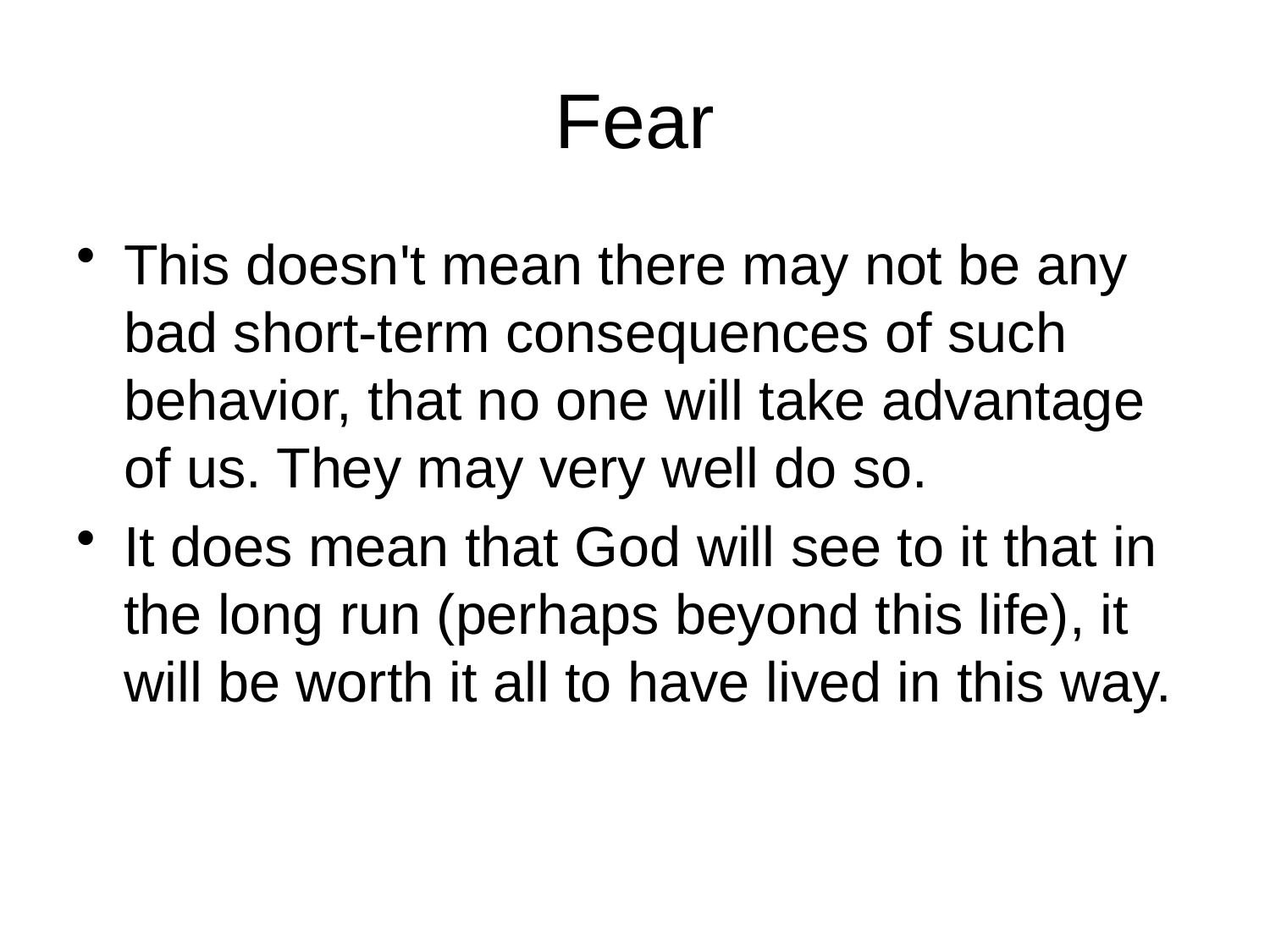

# Fear
This doesn't mean there may not be any bad short-term consequences of such behavior, that no one will take advantage of us. They may very well do so.
It does mean that God will see to it that in the long run (perhaps beyond this life), it will be worth it all to have lived in this way.